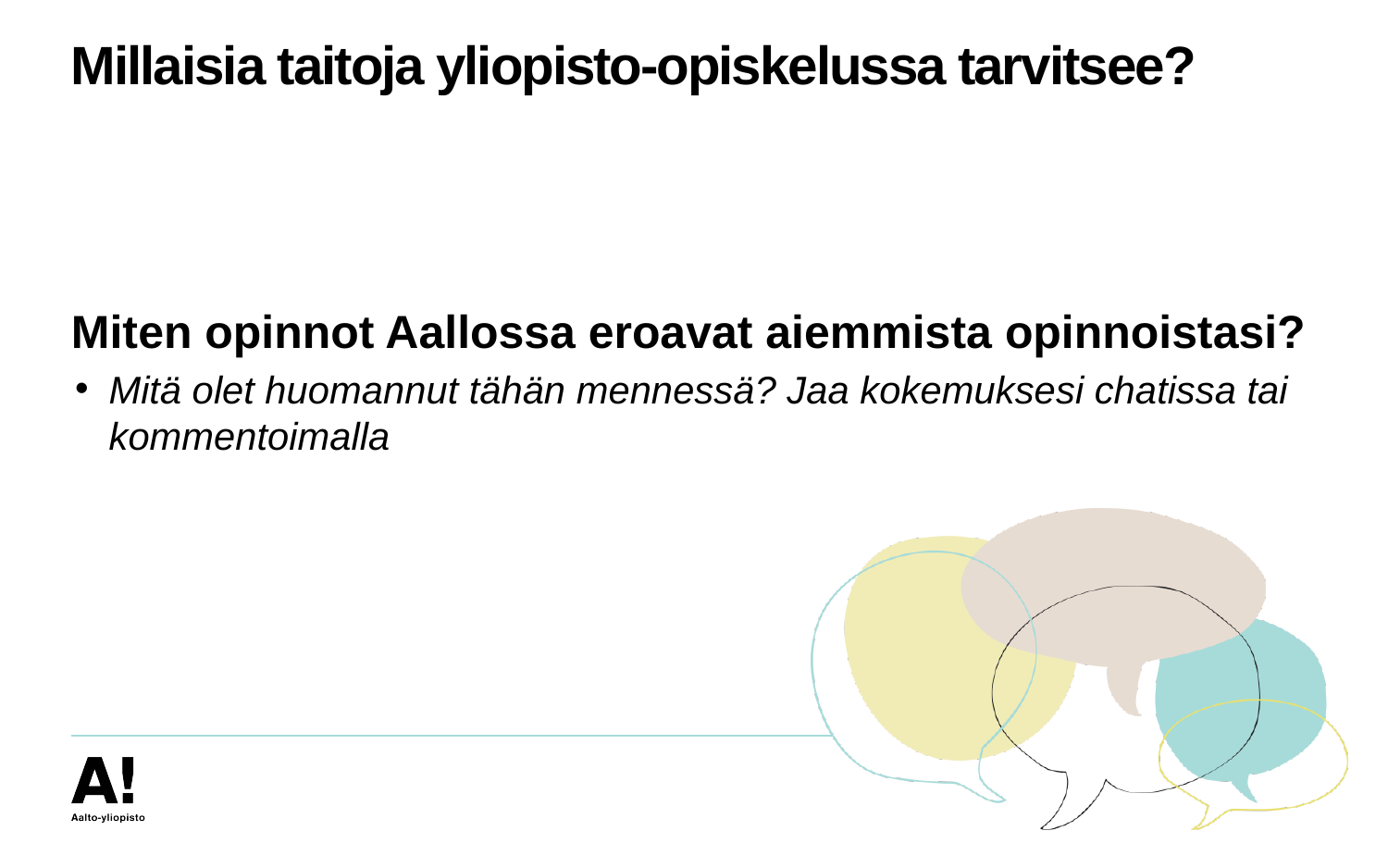

# Millaisia taitoja yliopisto-opiskelussa tarvitsee?

Miten opinnot Aallossa eroavat aiemmista opinnoistasi?
Mitä olet huomannut tähän mennessä? Jaa kokemuksesi chatissa tai kommentoimalla